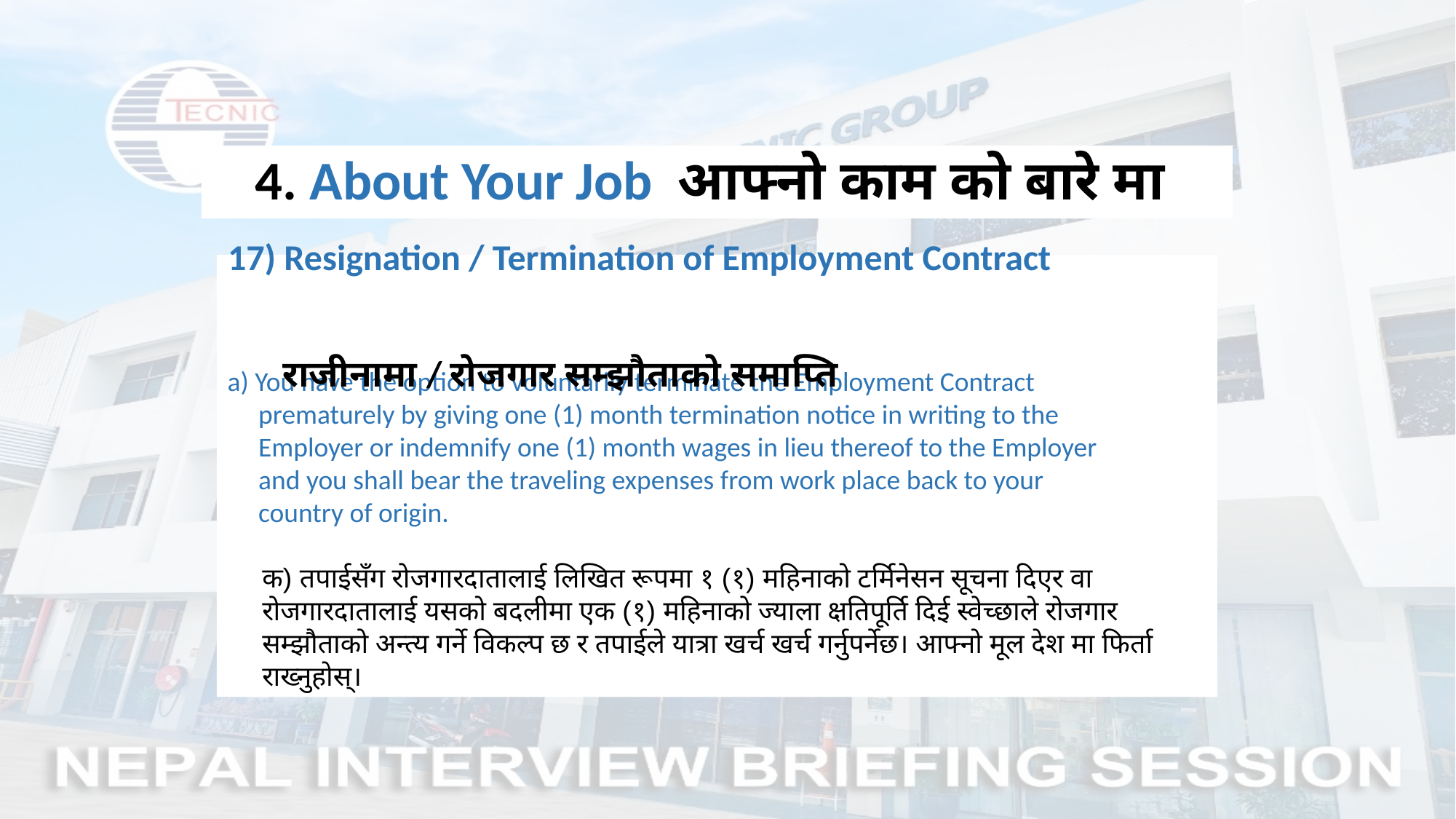

4. About Your Job  आफ्नो काम को बारे मा
17) Resignation / Termination of Employment Contract
     राजीनामा / रोजगार सम्झौताको समाप्ति
a) You have the option to voluntarily terminate the Employment Contract
     prematurely by giving one (1) month termination notice in writing to the
     Employer or indemnify one (1) month wages in lieu thereof to the Employer
     and you shall bear the traveling expenses from work place back to your
     country of origin.
क) तपाईसँग रोजगारदातालाई लिखित रूपमा १ (१) महिनाको टर्मिनेसन सूचना दिएर वा रोजगारदातालाई यसको बदलीमा एक (१) महिनाको ज्याला क्षतिपूर्ति दिई स्वेच्छाले रोजगार सम्झौताको अन्त्य गर्ने विकल्प छ र तपाईले यात्रा खर्च खर्च गर्नुपर्नेछ। आफ्नो मूल देश मा फिर्ता राख्नुहोस्।